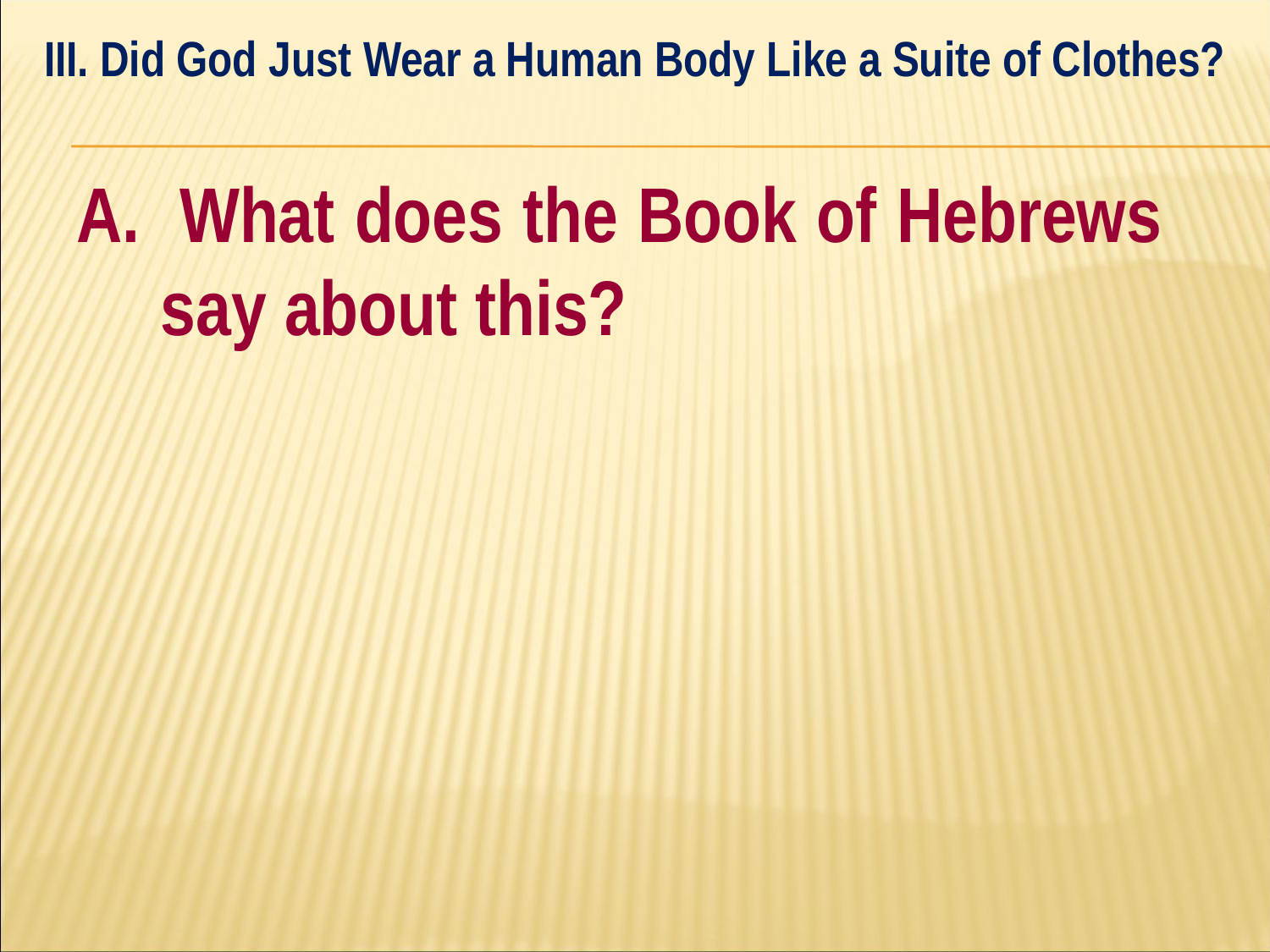

III. Did God Just Wear a Human Body Like a Suite of Clothes?
#
A.  What does the Book of Hebrews 	say about this?